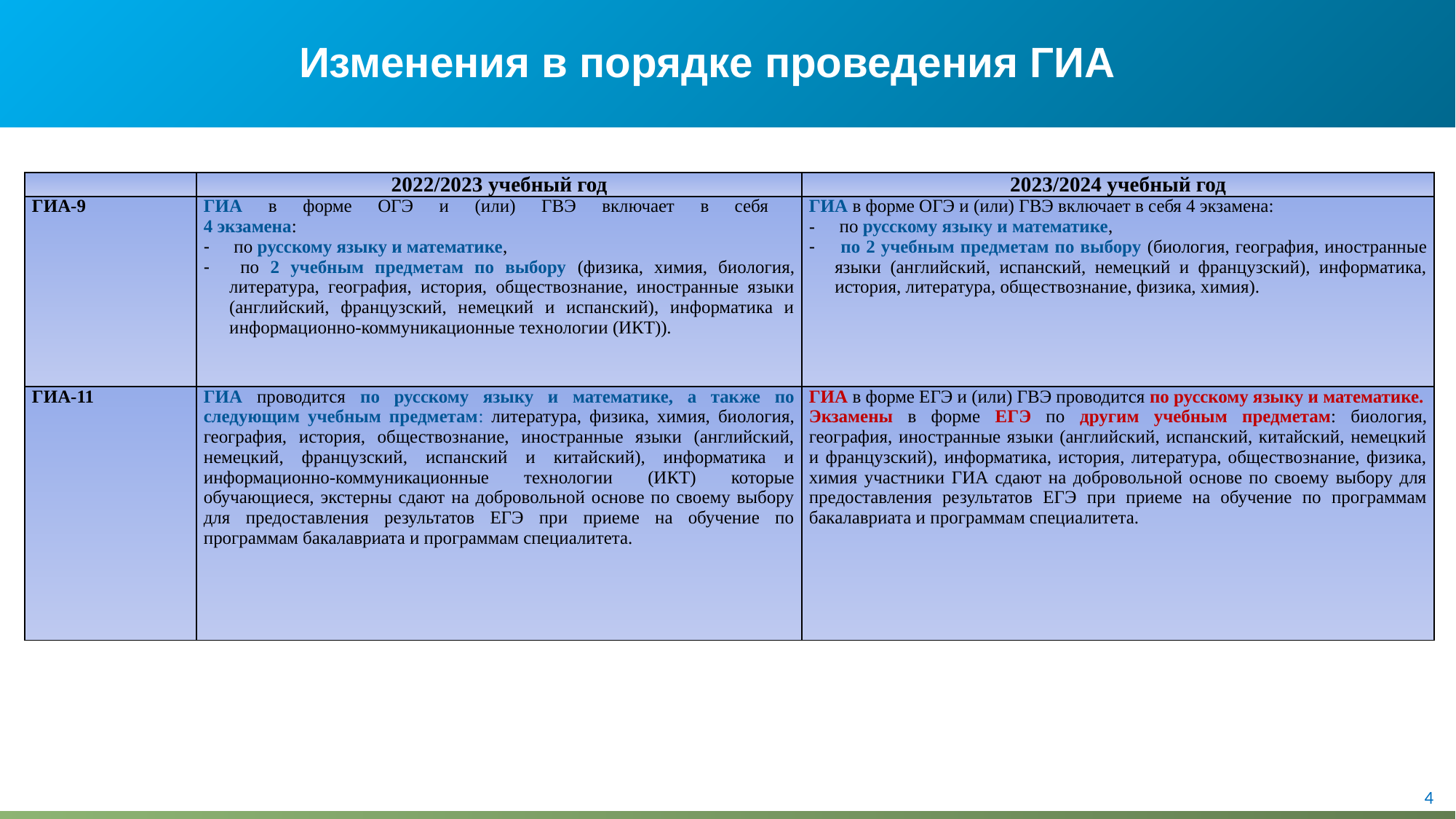

# Изменения в порядке проведения ГИА

|  | 2022/2023 учебный год | 2023/2024 учебный год |
| --- | --- | --- |
| ГИА-9 | ГИА в форме ОГЭ и (или) ГВЭ включает в себя 4 экзамена: по русскому языку и математике, по 2 учебным предметам по выбору (физика, химия, биология, литература, география, история, обществознание, иностранные языки (английский, французский, немецкий и испанский), информатика и информационно-коммуникационные технологии (ИКТ)). | ГИА в форме ОГЭ и (или) ГВЭ включает в себя 4 экзамена: по русскому языку и математике, по 2 учебным предметам по выбору (биология, география, иностранные языки (английский, испанский, немецкий и французский), информатика, история, литература, обществознание, физика, химия). |
| ГИА-11 | ГИА проводится по русскому языку и математике, а также по следующим учебным предметам: литература, физика, химия, биология, география, история, обществознание, иностранные языки (английский, немецкий, французский, испанский и китайский), информатика и информационно-коммуникационные технологии (ИКТ) которые обучающиеся, экстерны сдают на добровольной основе по своему выбору для предоставления результатов ЕГЭ при приеме на обучение по программам бакалавриата и программам специалитета. | ГИА в форме ЕГЭ и (или) ГВЭ проводится по русскому языку и математике. Экзамены в форме ЕГЭ по другим учебным предметам: биология, география, иностранные языки (английский, испанский, китайский, немецкий и французский), информатика, история, литература, обществознание, физика, химия участники ГИА сдают на добровольной основе по своему выбору для предоставления результатов ЕГЭ при приеме на обучение по программам бакалавриата и программам специалитета. |
4